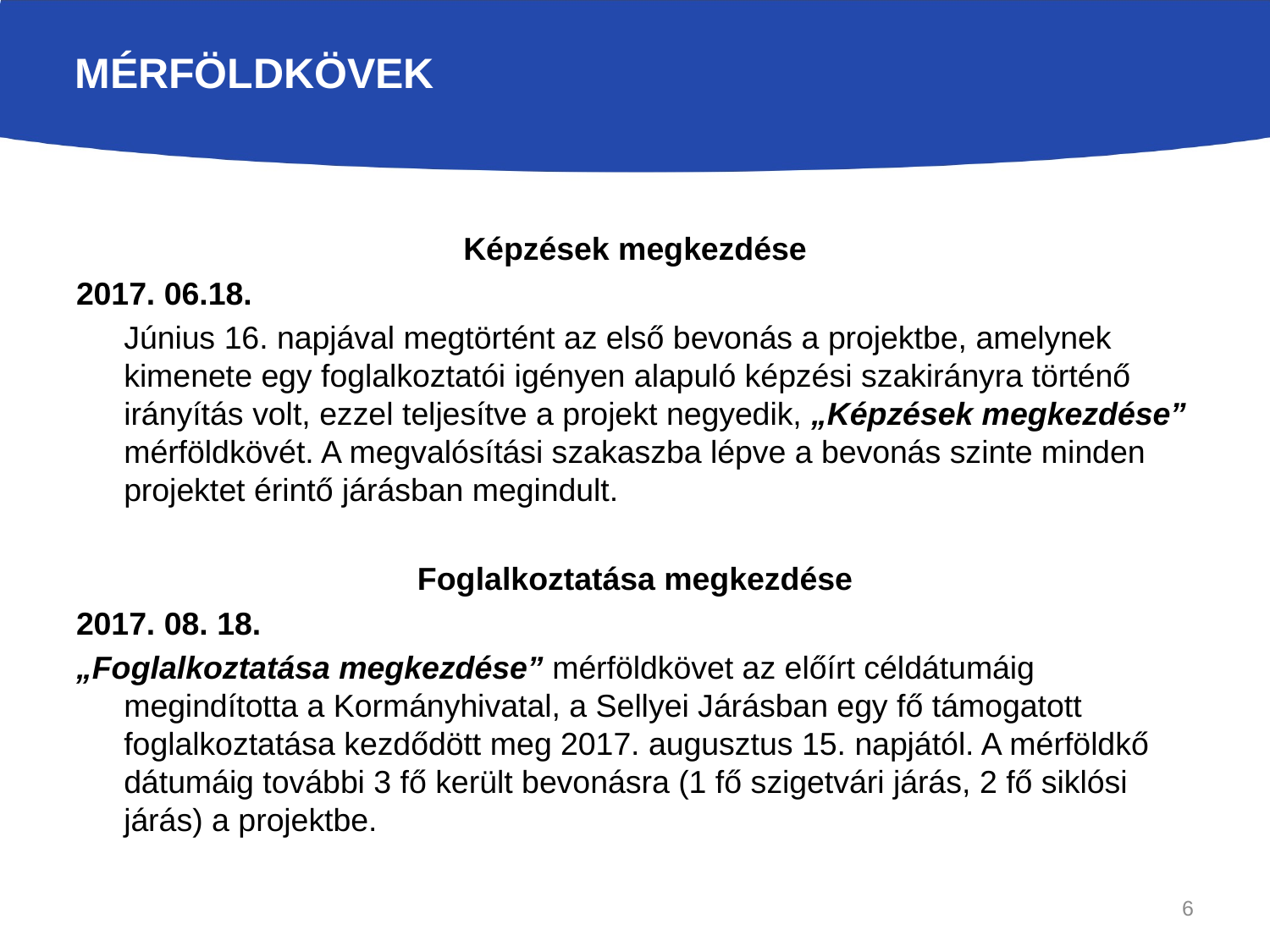

# Mérföldkövek
Képzések megkezdése
2017. 06.18.
	Június 16. napjával megtörtént az első bevonás a projektbe, amelynek kimenete egy foglalkoztatói igényen alapuló képzési szakirányra történő irányítás volt, ezzel teljesítve a projekt negyedik, „Képzések megkezdése” mérföldkövét. A megvalósítási szakaszba lépve a bevonás szinte minden projektet érintő járásban megindult.

Foglalkoztatása megkezdése
2017. 08. 18.
„Foglalkoztatása megkezdése” mérföldkövet az előírt céldátumáig megindította a Kormányhivatal, a Sellyei Járásban egy fő támogatott foglalkoztatása kezdődött meg 2017. augusztus 15. napjától. A mérföldkő dátumáig további 3 fő került bevonásra (1 fő szigetvári járás, 2 fő siklósi járás) a projektbe.
6